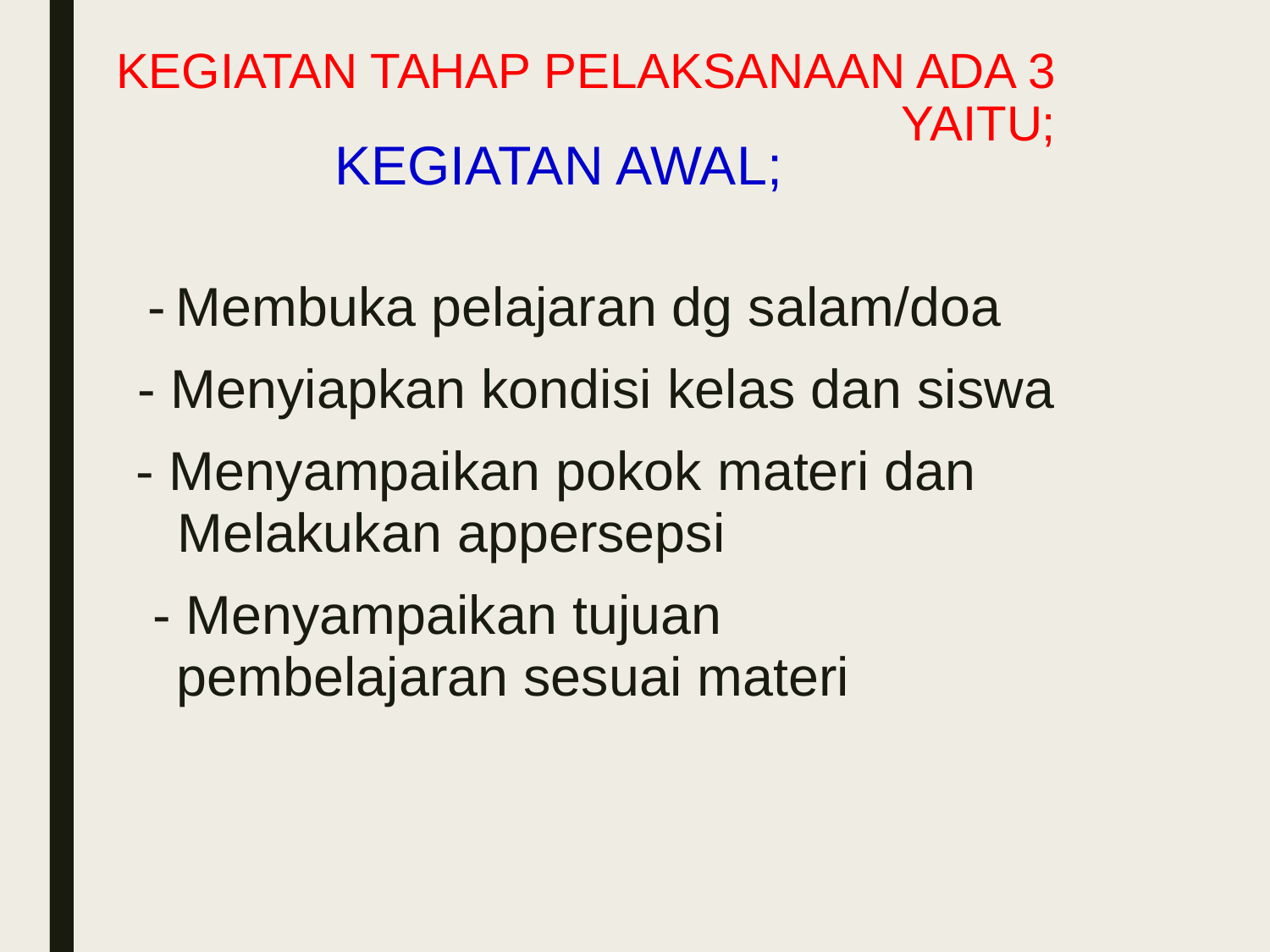

# KEGIATAN TAHAP PELAKSANAAN ADA 3 YAITU;
KEGIATAN AWAL;

	- Membuka pelajaran dg salam/doa
    - Menyiapkan kondisi kelas dan siswa
  - Menyampaikan pokok materi dan Melakukan appersepsi
     - Menyampaikan tujuan pembelajaran sesuai materi